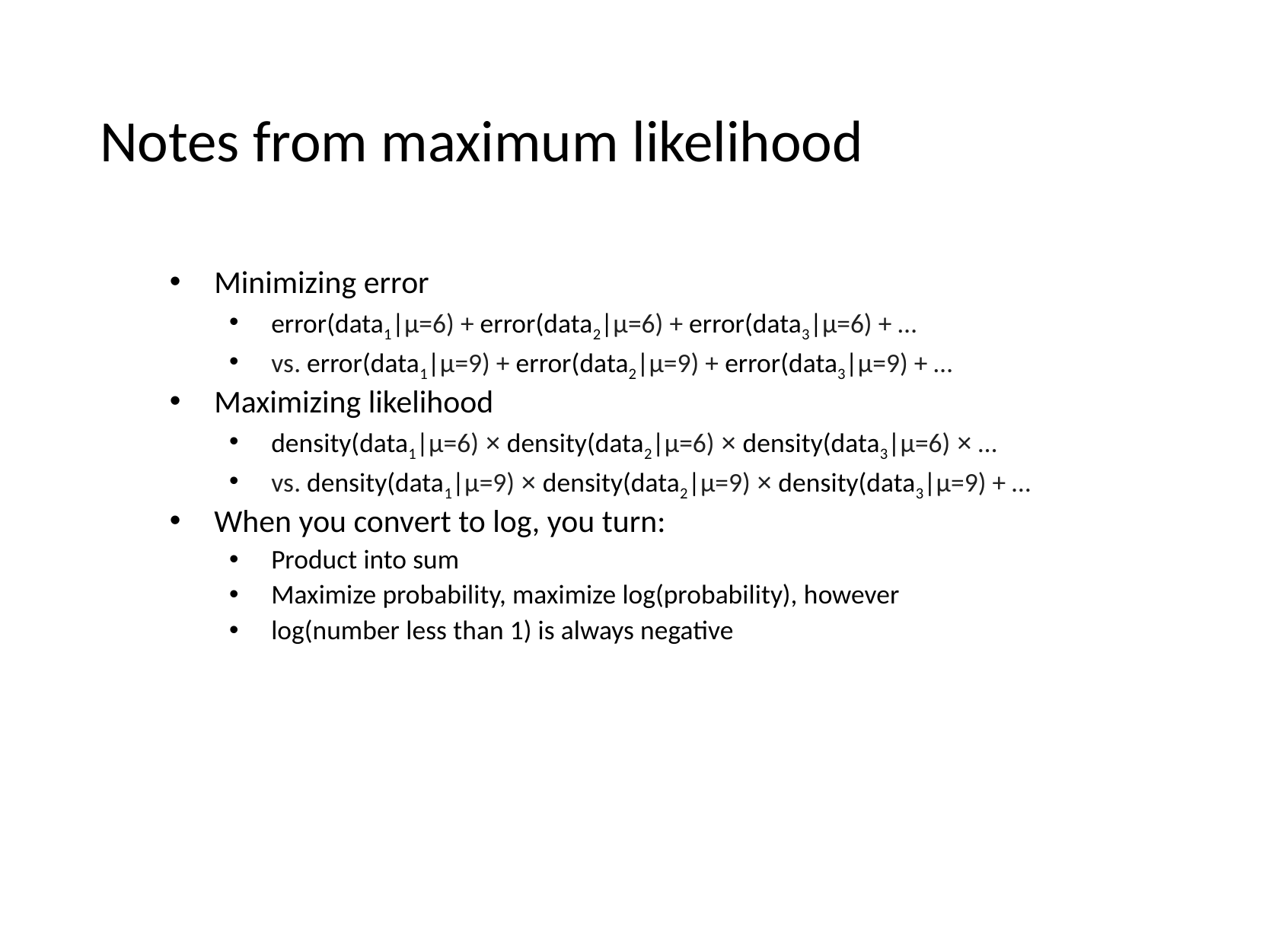

# Notes from maximum likelihood
Minimizing error
error(data1|μ=6) + error(data2|μ=6) + error(data3|μ=6) + …
vs. error(data1|μ=9) + error(data2|μ=9) + error(data3|μ=9) + …
Maximizing likelihood
density(data1|μ=6) × density(data2|μ=6) × density(data3|μ=6) × …
vs. density(data1|μ=9) × density(data2|μ=9) × density(data3|μ=9) + …
When you convert to log, you turn:
Product into sum
Maximize probability, maximize log(probability), however
log(number less than 1) is always negative